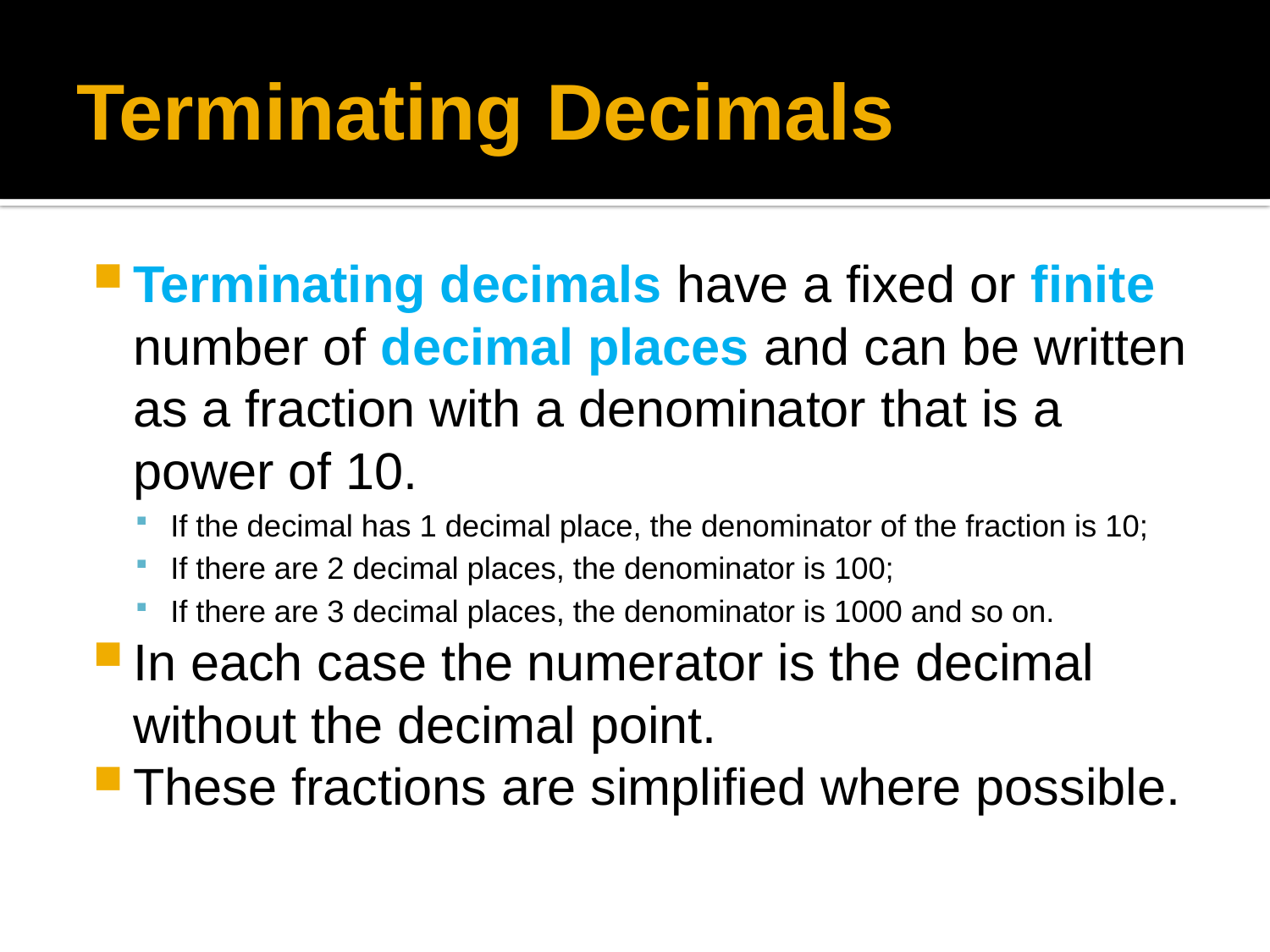

# Terminating Decimals
Terminating decimals have a fixed or finite number of decimal places and can be written as a fraction with a denominator that is a power of 10.
If the decimal has 1 decimal place, the denominator of the fraction is 10;
If there are 2 decimal places, the denominator is 100;
If there are 3 decimal places, the denominator is 1000 and so on.
In each case the numerator is the decimal without the decimal point.
These fractions are simplified where possible.